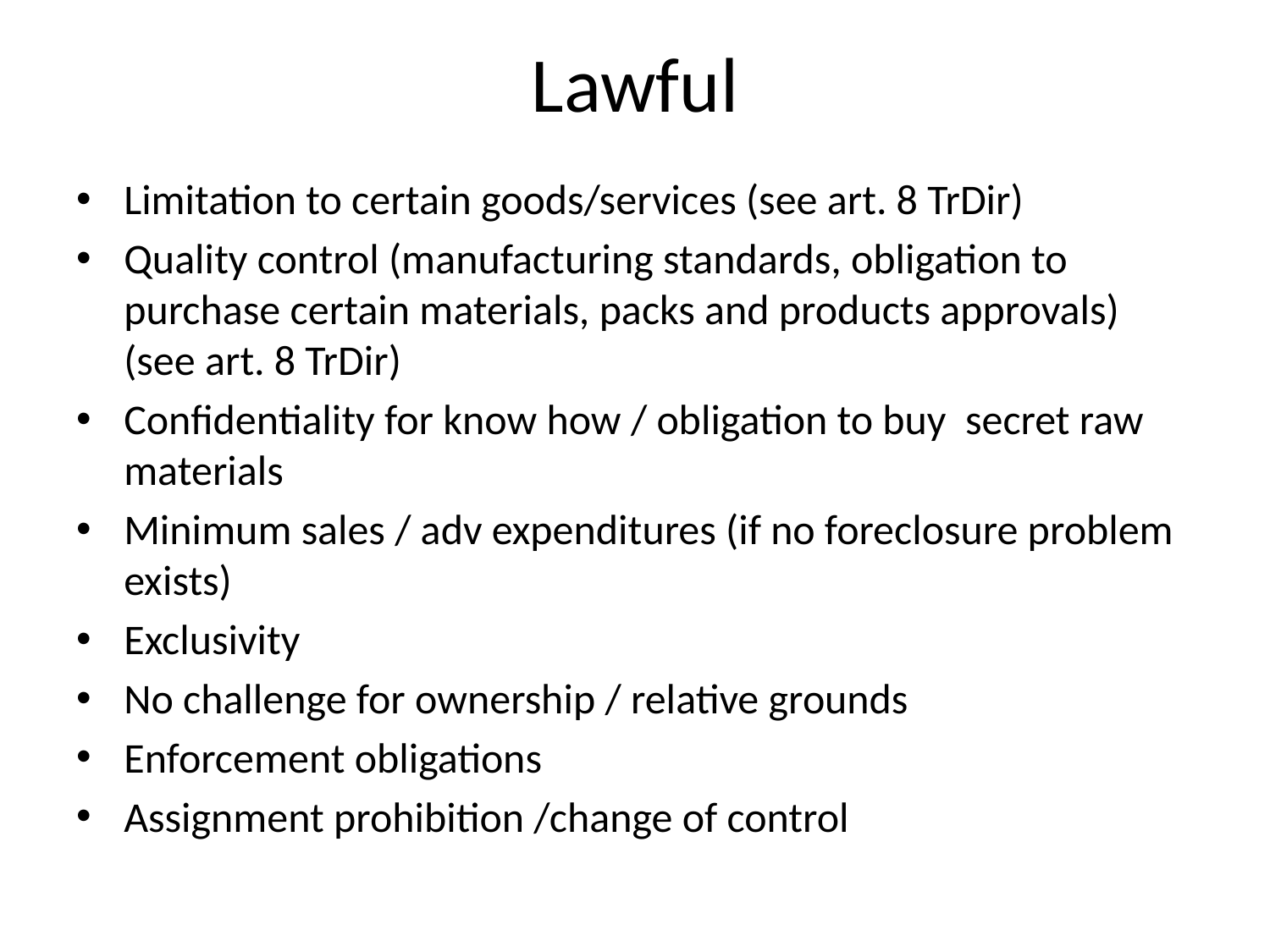

# Lawful
Limitation to certain goods/services (see art. 8 TrDir)
Quality control (manufacturing standards, obligation to purchase certain materials, packs and products approvals) (see art. 8 TrDir)
Confidentiality for know how / obligation to buy  secret raw materials
Minimum sales / adv expenditures (if no foreclosure problem exists)
Exclusivity
No challenge for ownership / relative grounds
Enforcement obligations
Assignment prohibition /change of control